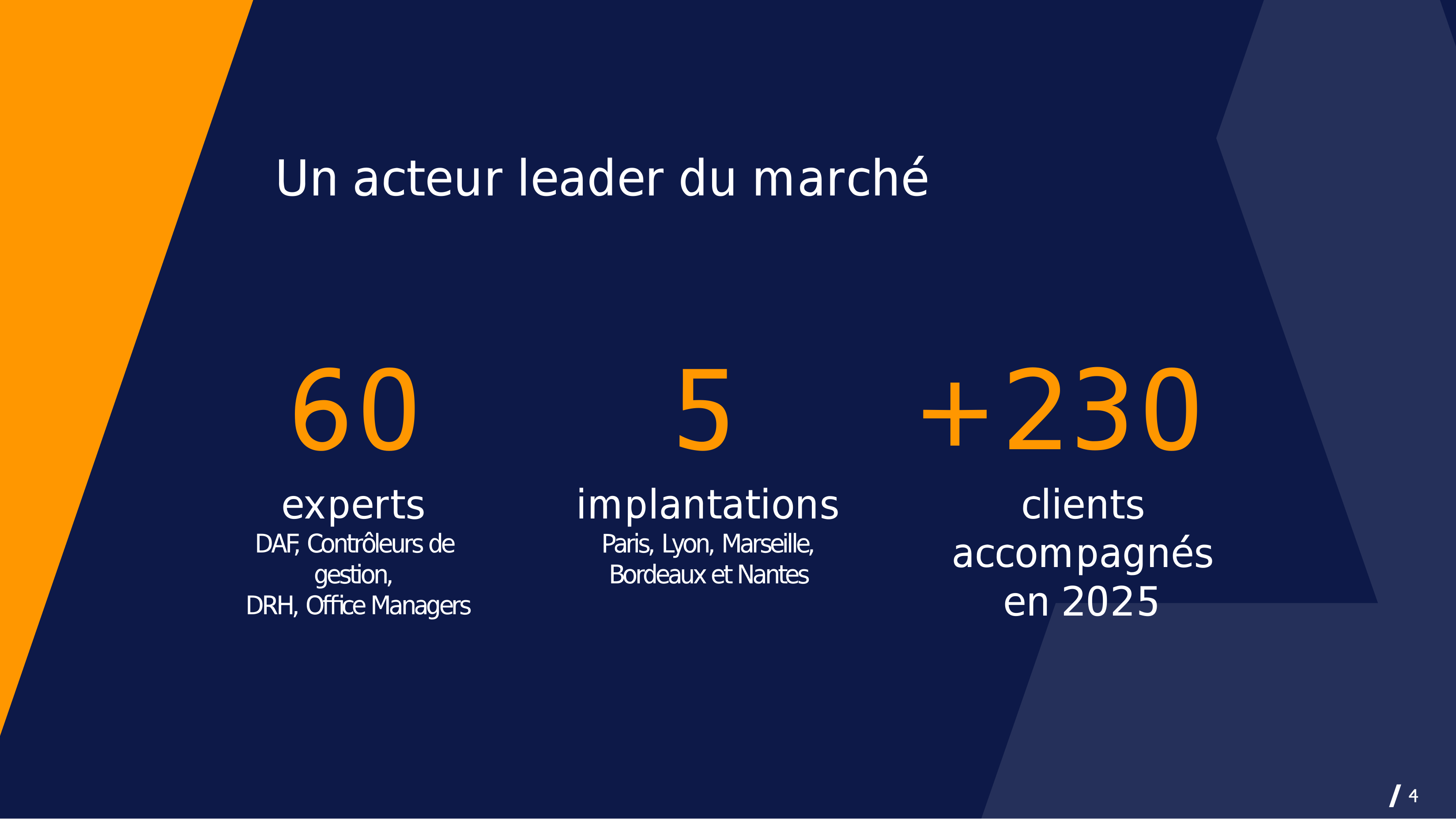

Un acteur leader du marché
60
5
+230
experts
DAF, Contrôleurs de gestion,
 DRH, Office Managers
implantations
Paris, Lyon, Marseille, Bordeaux et Nantes
clients accompagnés en 2025
4